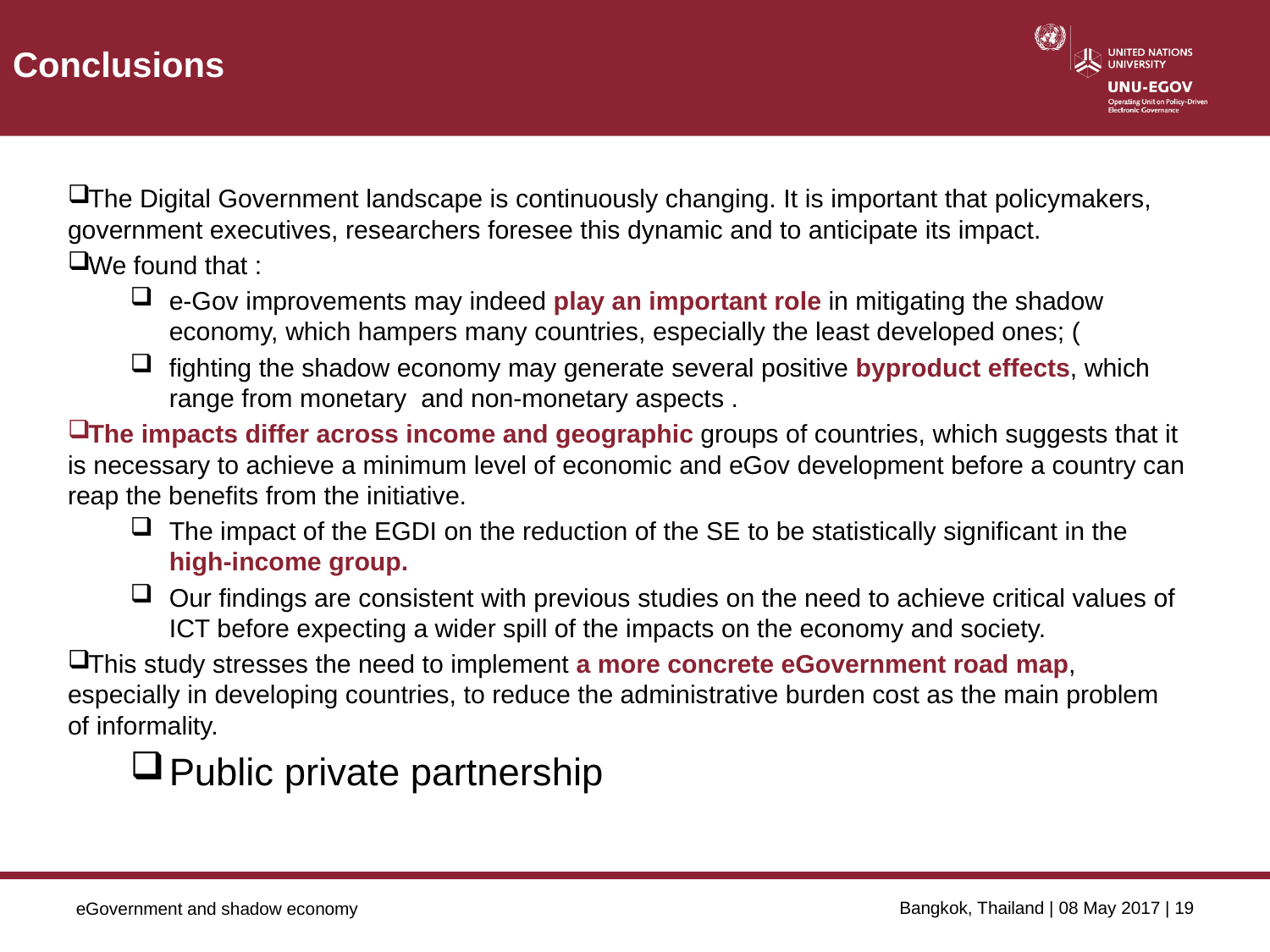

Conclusions
The Digital Government landscape is continuously changing. It is important that policymakers, government executives, researchers foresee this dynamic and to anticipate its impact.
We found that :
e-Gov improvements may indeed play an important role in mitigating the shadow economy, which hampers many countries, especially the least developed ones; (
fighting the shadow economy may generate several positive byproduct effects, which range from monetary  and non-monetary aspects .
The impacts differ across income and geographic groups of countries, which suggests that it is necessary to achieve a minimum level of economic and eGov development before a country can reap the benefits from the initiative.
The impact of the EGDI on the reduction of the SE to be statistically significant in the high-income group.
Our findings are consistent with previous studies on the need to achieve critical values of ICT before expecting a wider spill of the impacts on the economy and society.
This study stresses the need to implement a more concrete eGovernment road map, especially in developing countries, to reduce the administrative burden cost as the main problem of informality.
Public private partnership